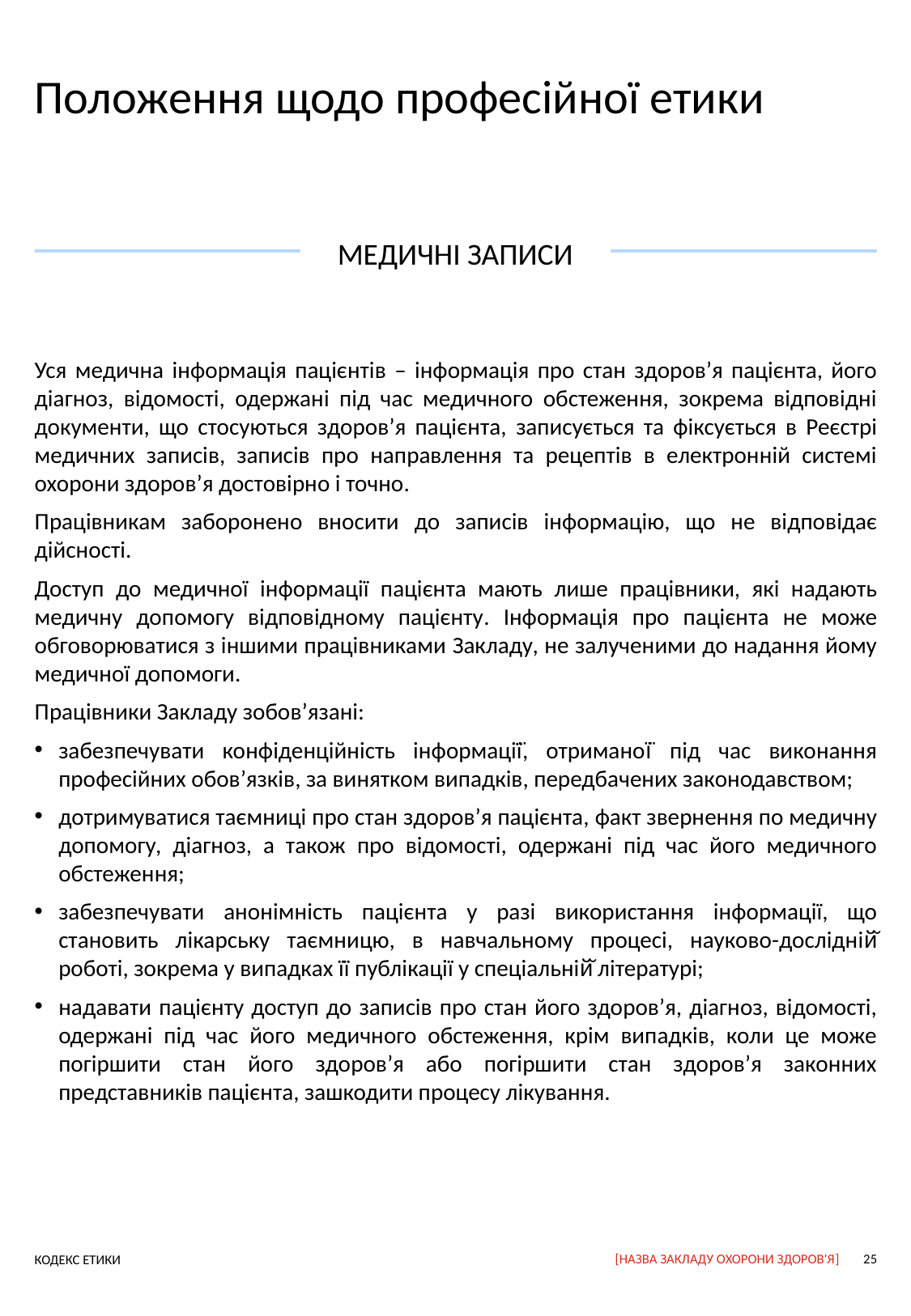

# Положення щодо професійної етики
МЕДИЧНІ ЗАПИСИ
Уся медична інформація пацієнтів – інформація про стан здоров’я пацієнта, його діагноз, відомості, одержані під час медичного обстеження, зокрема відповідні документи, що стосуються здоров’я пацієнта, записується та фіксується в Реєстрі медичних записів, записів про направлення та рецептів в електронній системі охорони здоров’я достовірно і точно.
Працівникам заборонено вносити до записів інформацію, що не відповідає дійсності.
Доступ до медичної інформації пацієнта мають лише працівники, які надають медичну допомогу відповідному пацієнту. Інформація про пацієнта не може обговорюватися з іншими працівниками Закладу, не залученими до надання йому медичної допомоги.
Працівники Закладу зобов’язані:
забезпечувати конфіденційність інформації̈, отриманої̈ під час виконання професійних обов’язків, за винятком випадків, передбачених законодавством;
дотримуватися таємниці про стан здоров’я пацієнта, факт звернення по медичну допомогу, діагноз, а також про відомості, одержані під час його медичного обстеження;
забезпечувати анонімність пацієнта у разі використання інформації, що становить лікарську таємницю, в навчальному процесі, науково-дослідній̆ роботі, зокрема у випадках її публікації у спеціальній̆ літературі;
надавати пацієнту доступ до записів про стан його здоров’я, діагноз, відомості, одержані під час його медичного обстеження, крім випадків, коли це може погіршити стан його здоров’я або погіршити стан здоров’я законних представників пацієнта, зашкодити процесу лікування.